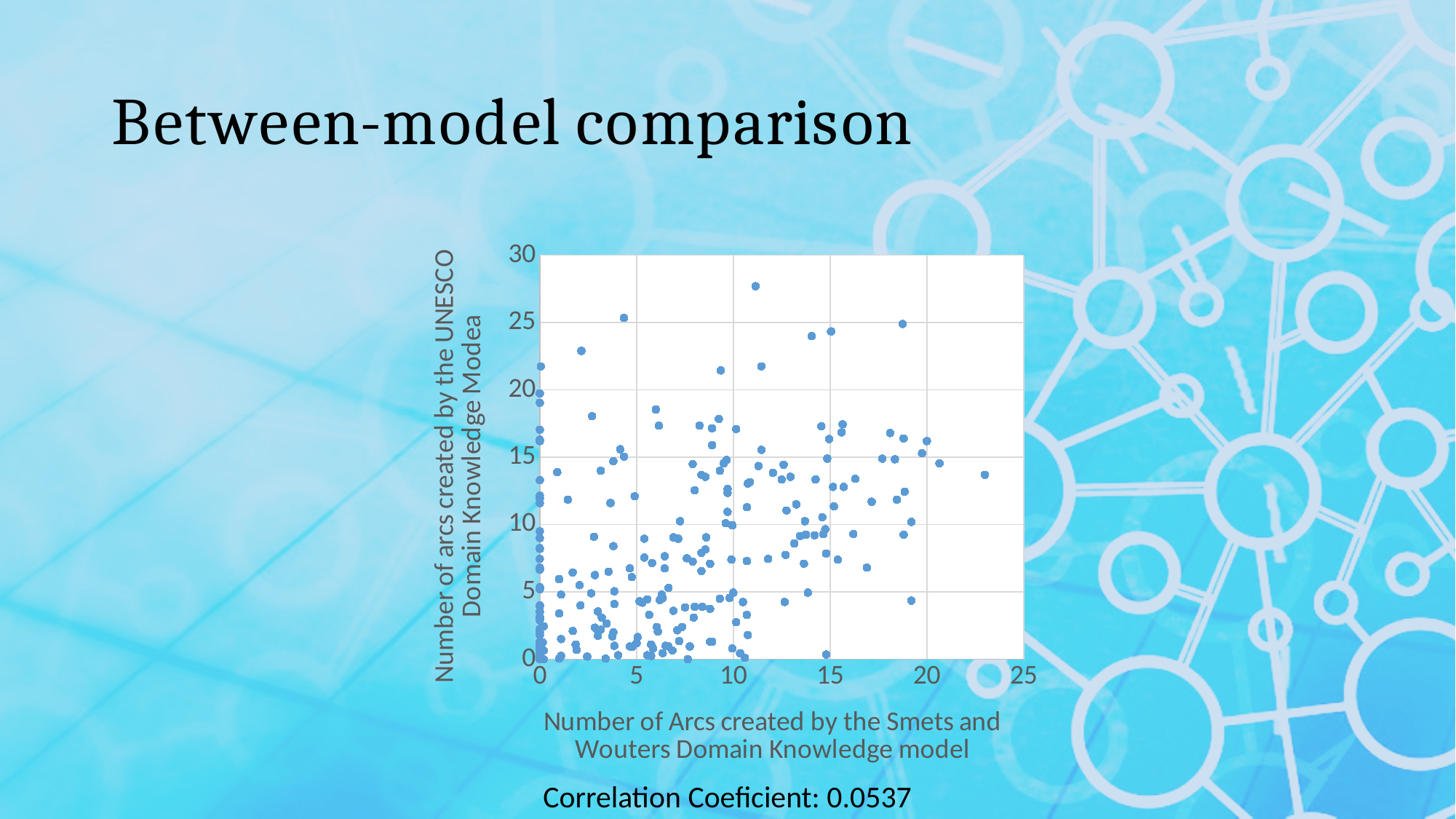

# Between-model comparison

### Chart

| Category |  |
|---|---|
Correlation Coeficient: 0.0537